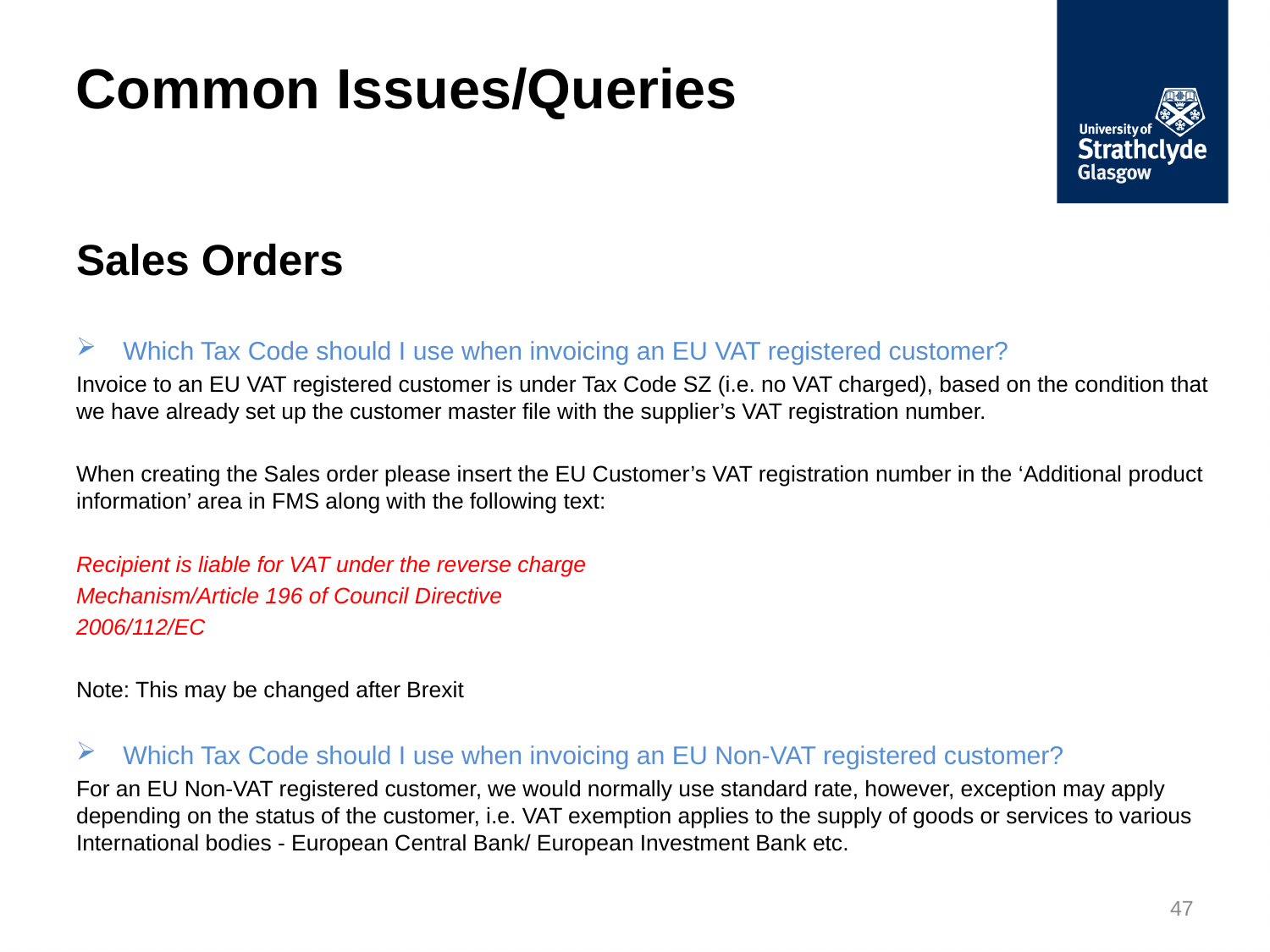

# Common Issues/Queries
Sales Orders

Which Tax Code should I use when invoicing an EU VAT registered customer?
Invoice to an EU VAT registered customer is under Tax Code SZ (i.e. no VAT charged), based on the condition that we have already set up the customer master file with the supplier’s VAT registration number.

When creating the Sales order please insert the EU Customer’s VAT registration number in the ‘Additional product information’ area in FMS along with the following text:

Recipient is liable for VAT under the reverse charge
Mechanism/Article 196 of Council Directive
2006/112/EC

Note: This may be changed after Brexit

Which Tax Code should I use when invoicing an EU Non-VAT registered customer?
For an EU Non-VAT registered customer, we would normally use standard rate, however, exception may apply depending on the status of the customer, i.e. VAT exemption applies to the supply of goods or services to various International bodies - European Central Bank/ European Investment Bank etc.

47